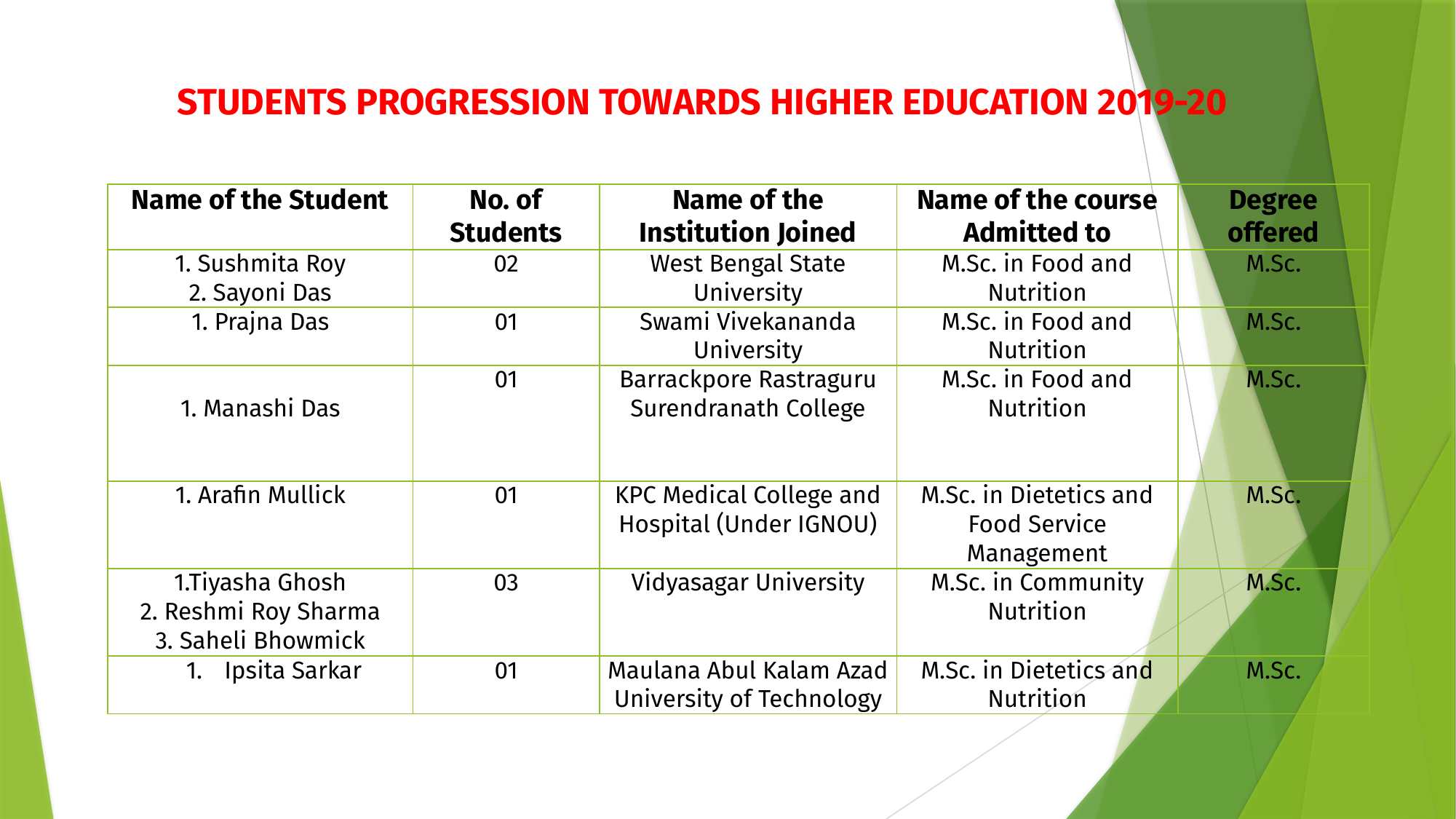

# STUDENTS PROGRESSION TOWARDS HIGHER EDUCATION 2019-20
| Name of the Student | No. of Students | Name of the Institution Joined | Name of the course Admitted to | Degree offered |
| --- | --- | --- | --- | --- |
| 1. Sushmita Roy 2. Sayoni Das | 02 | West Bengal State University | M.Sc. in Food and Nutrition | M.Sc. |
| 1. Prajna Das | 01 | Swami Vivekananda University | M.Sc. in Food and Nutrition | M.Sc. |
| 1. Manashi Das | 01 | Barrackpore Rastraguru Surendranath College | M.Sc. in Food and Nutrition | M.Sc. |
| 1. Arafin Mullick | 01 | KPC Medical College and Hospital (Under IGNOU) | M.Sc. in Dietetics and Food Service Management | M.Sc. |
| 1.Tiyasha Ghosh 2. Reshmi Roy Sharma 3. Saheli Bhowmick | 03 | Vidyasagar University | M.Sc. in Community Nutrition | M.Sc. |
| 1.     Ipsita Sarkar | 01 | Maulana Abul Kalam Azad University of Technology | M.Sc. in Dietetics and Nutrition | M.Sc. |